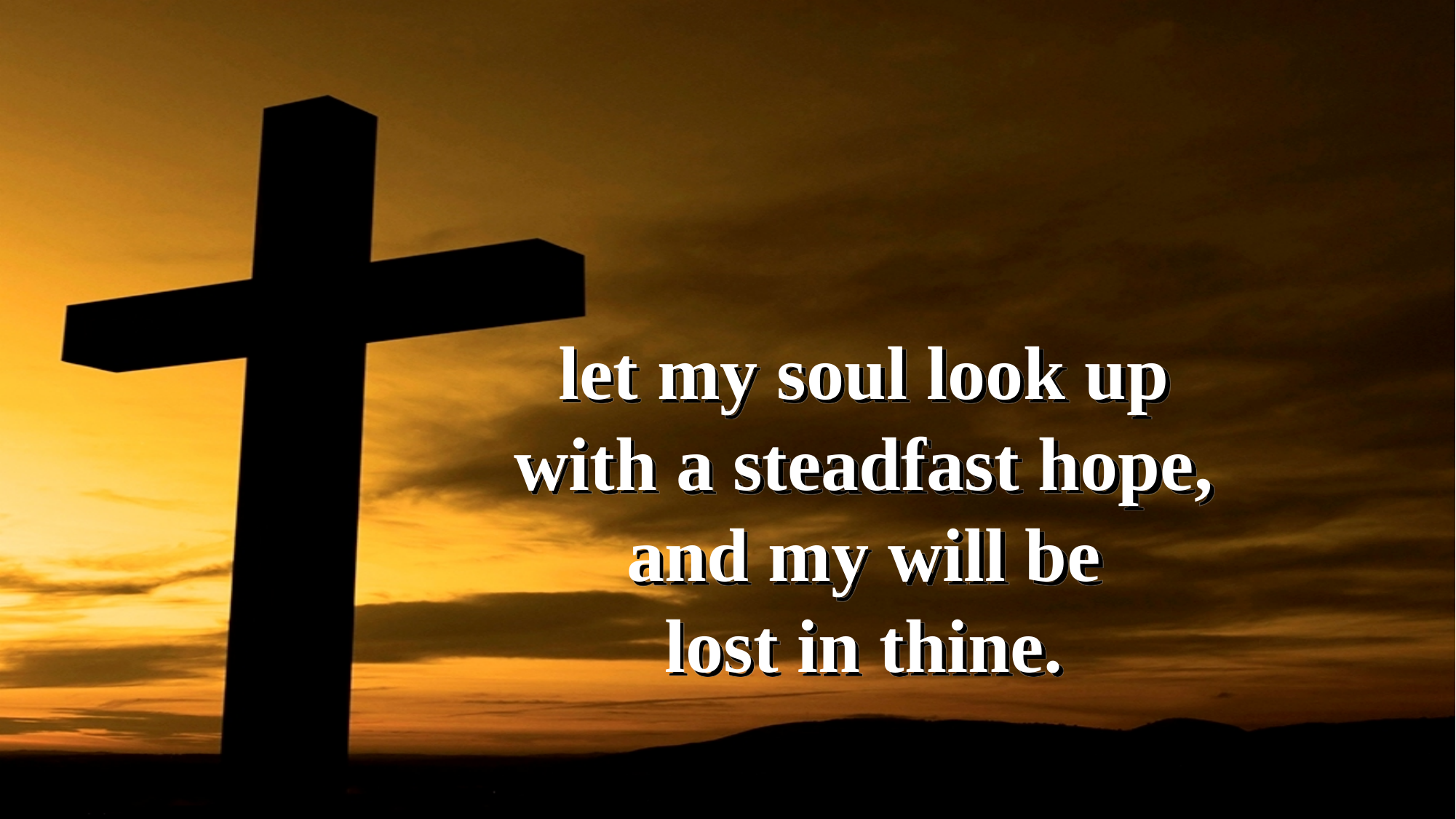

let my soul look up
with a steadfast hope,
and my will be
lost in thine.